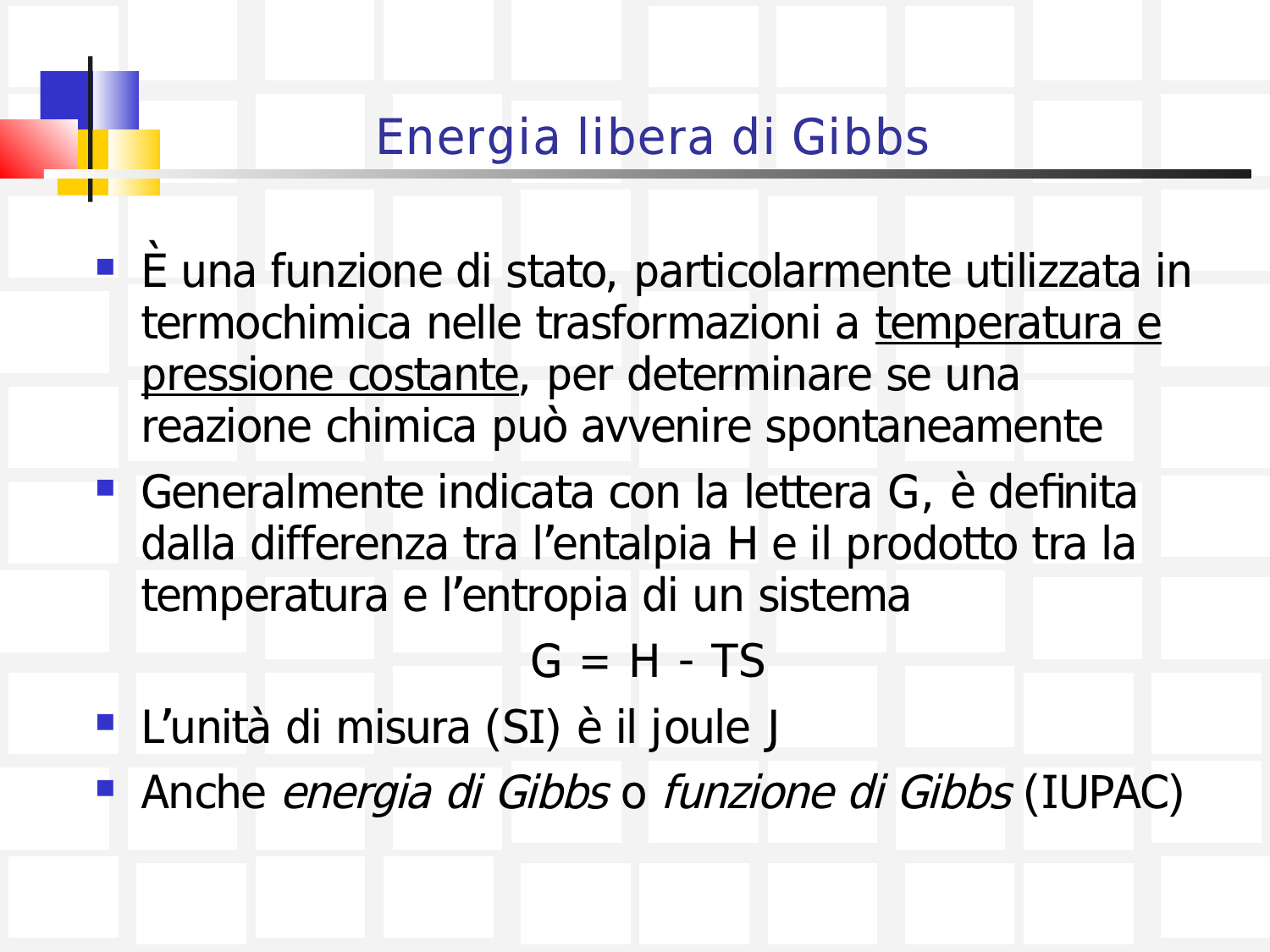

# Energia libera di Gibbs
È una funzione di stato, particolarmente utilizzata in termochimica nelle trasformazioni a temperatura e pressione costante, per determinare se una reazione chimica può avvenire spontaneamente
Generalmente indicata con la lettera G, è definita dalla differenza tra l’entalpia H e il prodotto tra la temperatura e l’entropia di un sistema
G = H - TS
L’unità di misura (SI) è il joule J
Anche energia di Gibbs o funzione di Gibbs (IUPAC)